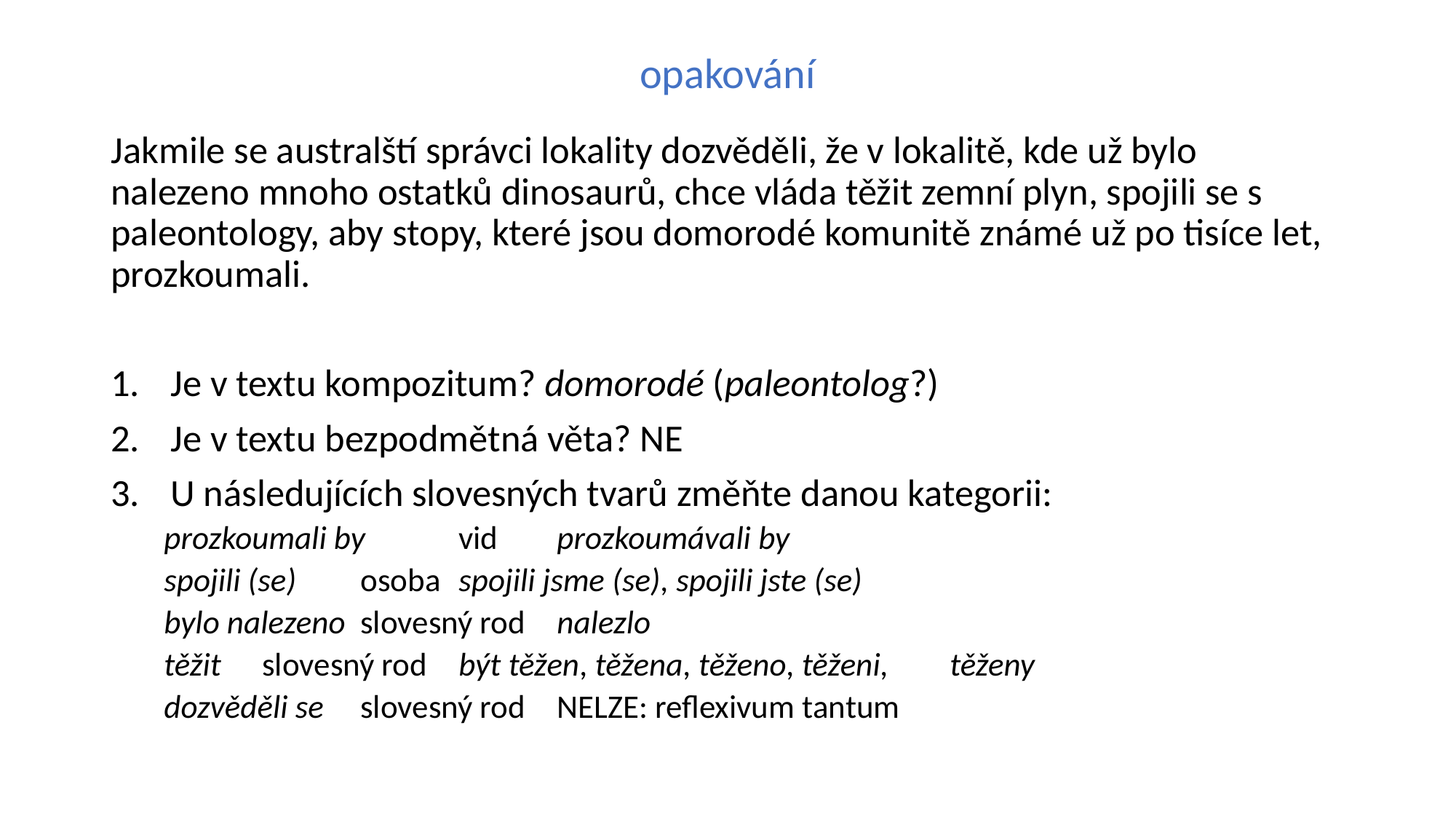

# opakování
Jakmile se australští správci lokality dozvěděli, že v lokalitě, kde už bylo nalezeno mnoho ostatků dinosaurů, chce vláda těžit zemní plyn, spojili se s paleontology, aby stopy, které jsou domorodé komunitě známé už po tisíce let, prozkoumali.

Je v textu kompozitum? domorodé (paleontolog?)
Je v textu bezpodmětná věta? NE
U následujících slovesných tvarů změňte danou kategorii:
prozkoumali by		vid			prozkoumávali by
spojili (se)			osoba			spojili jsme (se), spojili jste (se)
bylo nalezeno		slovesný rod		nalezlo
těžit			slovesný rod		být těžen, těžena, těženo, těženi, 							těženy
dozvěděli se			slovesný rod		NELZE: reflexivum tantum